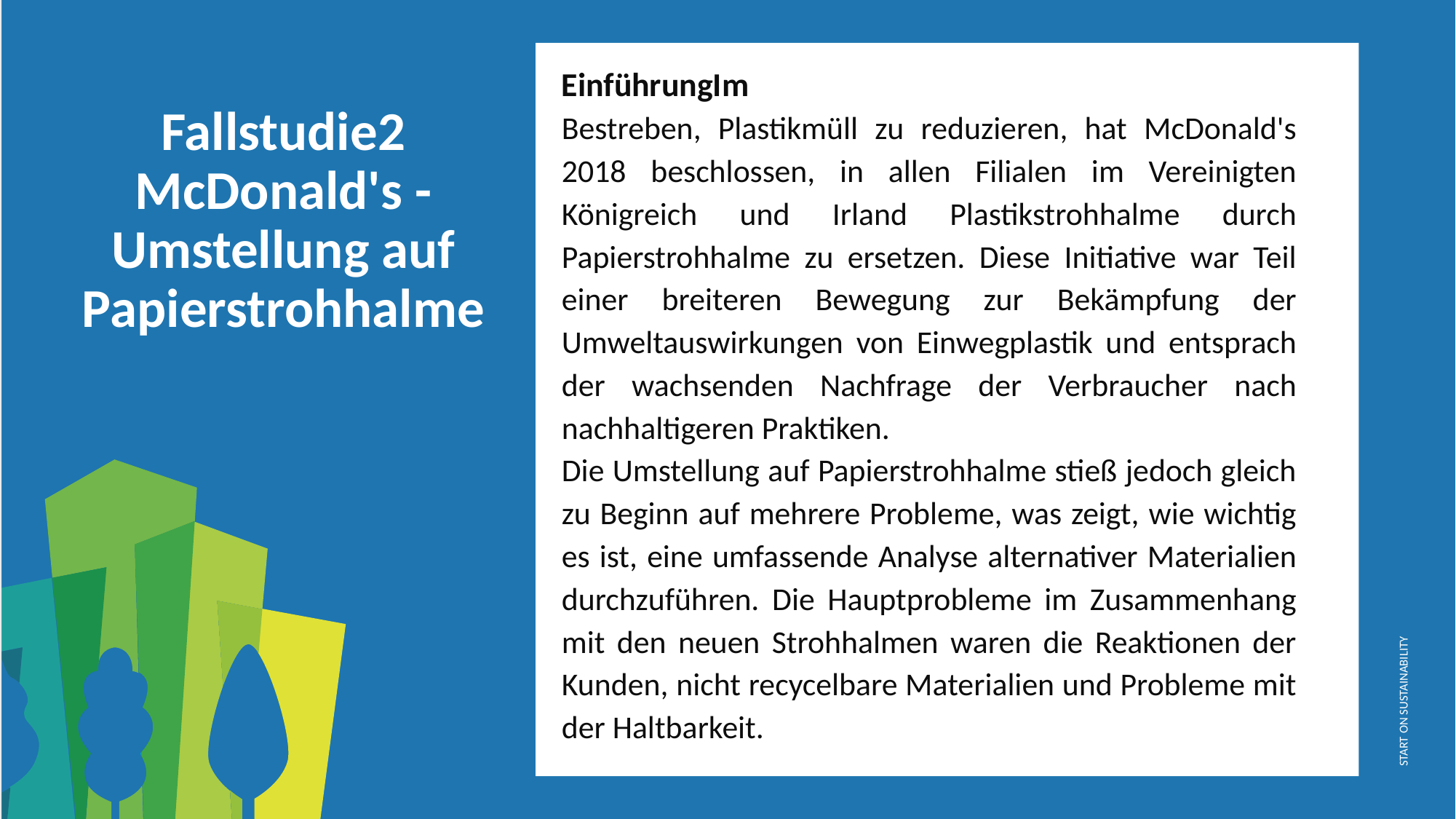

EinführungIm
Bestreben, Plastikmüll zu reduzieren, hat McDonald's 2018 beschlossen, in allen Filialen im Vereinigten Königreich und Irland Plastikstrohhalme durch Papierstrohhalme zu ersetzen. Diese Initiative war Teil einer breiteren Bewegung zur Bekämpfung der Umweltauswirkungen von Einwegplastik und entsprach der wachsenden Nachfrage der Verbraucher nach nachhaltigeren Praktiken.
Die Umstellung auf Papierstrohhalme stieß jedoch gleich zu Beginn auf mehrere Probleme, was zeigt, wie wichtig es ist, eine umfassende Analyse alternativer Materialien durchzuführen. Die Hauptprobleme im Zusammenhang mit den neuen Strohhalmen waren die Reaktionen der Kunden, nicht recycelbare Materialien und Probleme mit der Haltbarkeit.
Fallstudie2 McDonald's - Umstellung auf Papierstrohhalme